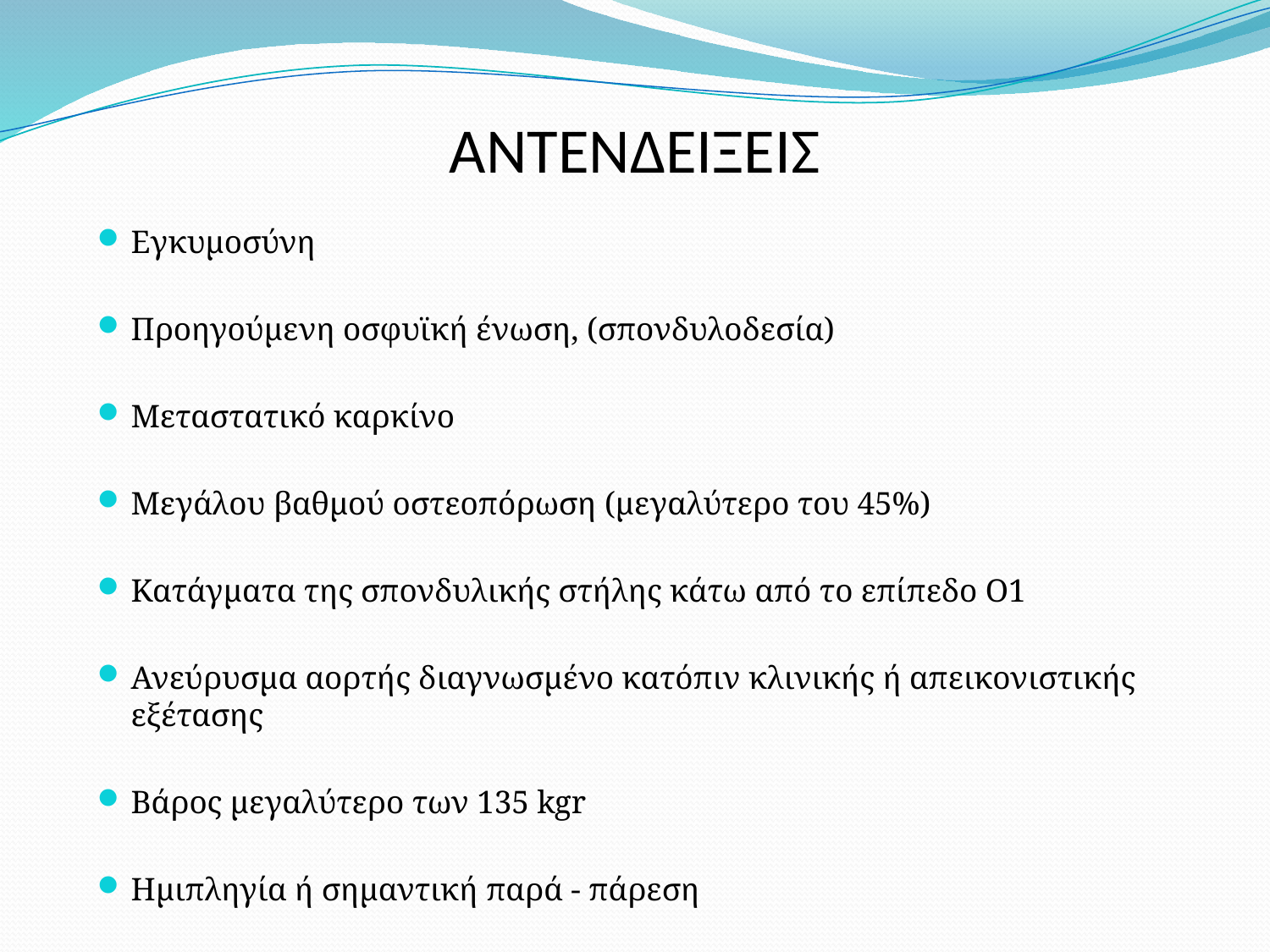

# ΑΝΤΕΝΔΕΙΞΕΙΣ
Εγκυμοσύνη

Προηγούμενη οσφυϊκή ένωση, (σπονδυλοδεσία)

Μεταστατικό καρκίνο

Μεγάλου βαθμού οστεοπόρωση (μεγαλύτερο του 45%)

Κατάγματα της σπονδυλικής στήλης κάτω από το επίπεδο Ο1

Ανεύρυσμα αορτής διαγνωσμένο κατόπιν κλινικής ή απεικονιστικής εξέτασης

Βάρος μεγαλύτερο των 135 kgr

Ημιπληγία ή σημαντική παρά - πάρεση